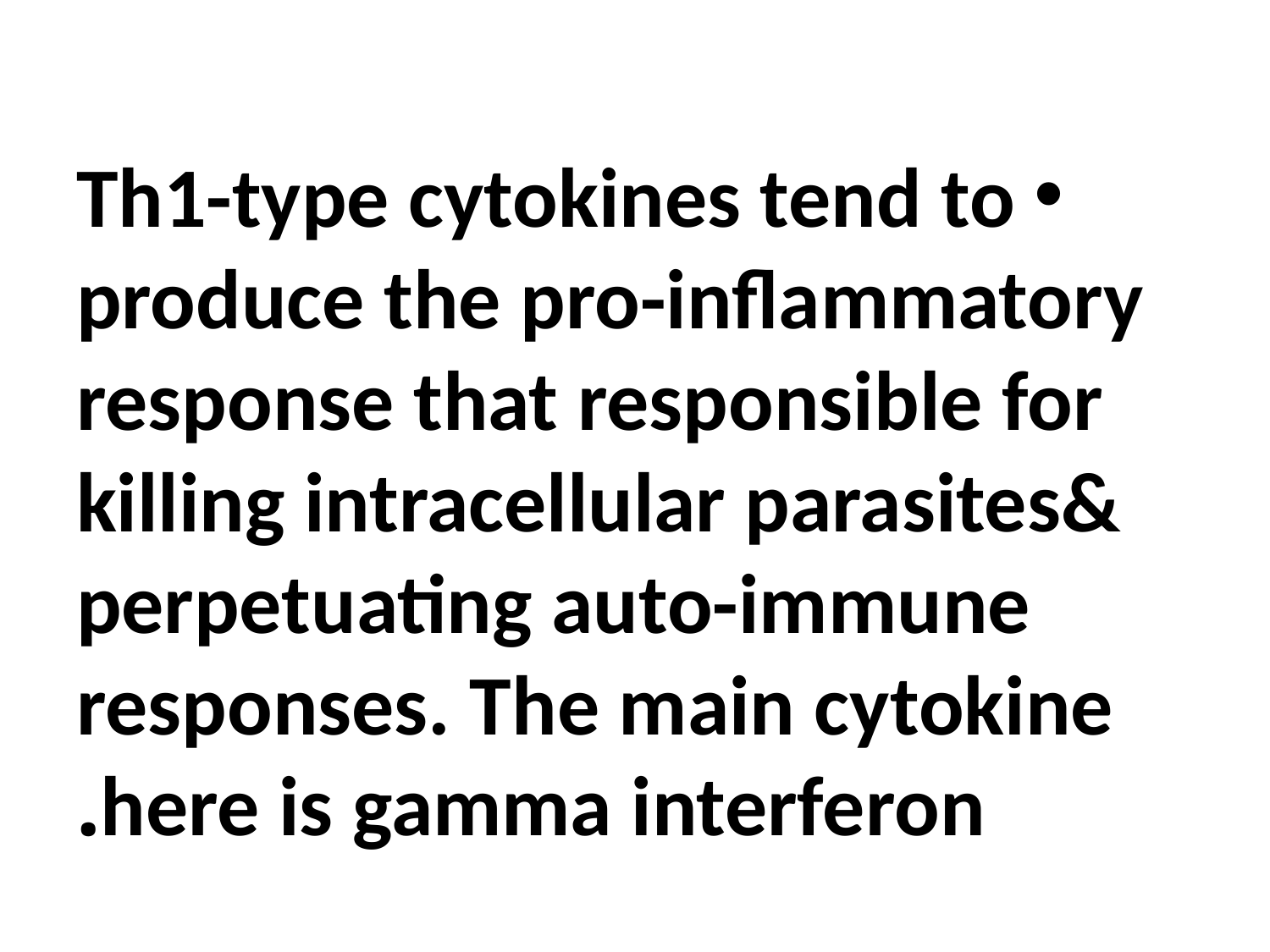

#
Th1-type cytokines tend to produce the pro-inflammatory response that responsible for killing intracellular parasites& perpetuating auto-immune responses. The main cytokine here is gamma interferon.

.